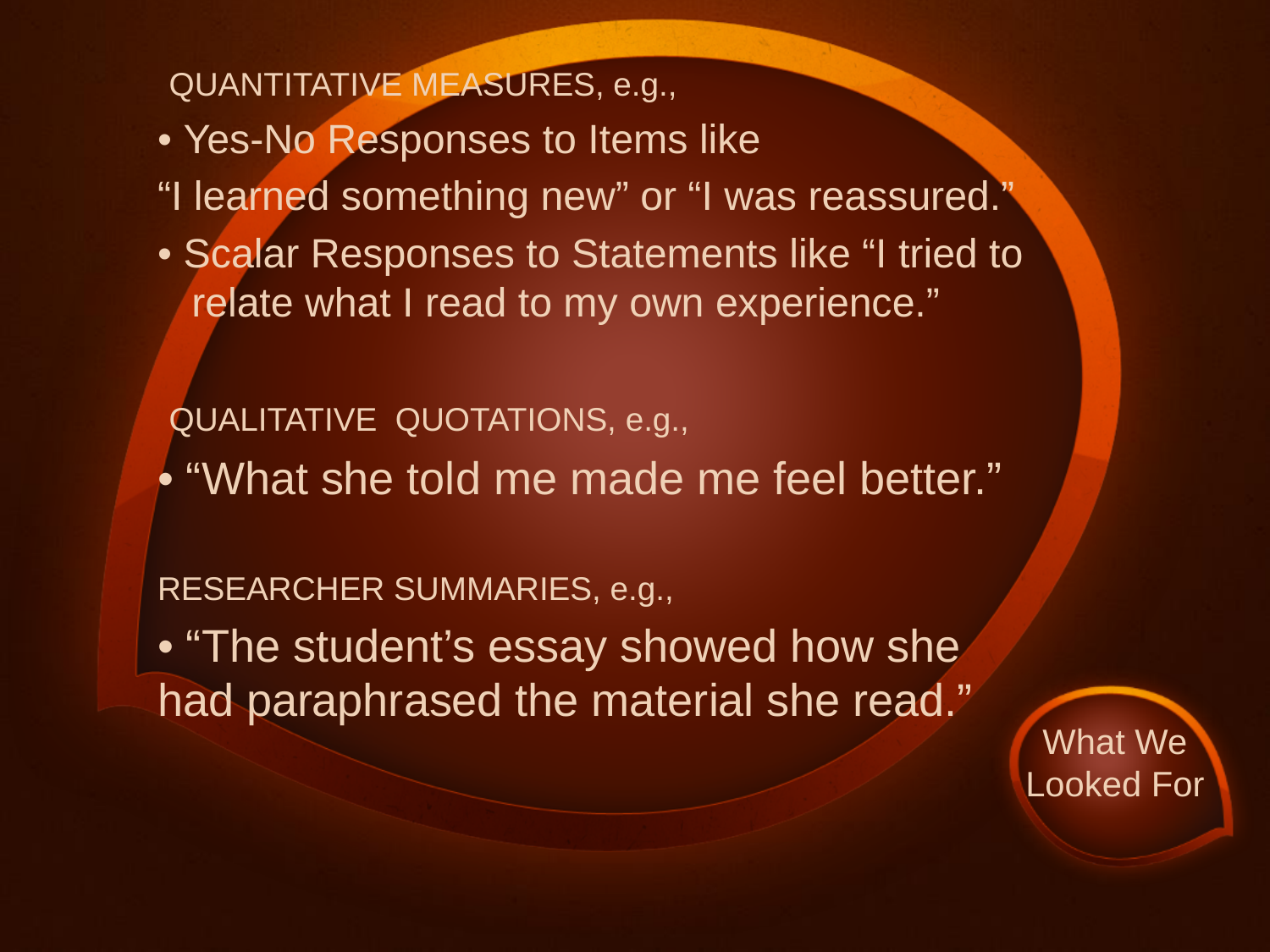

QUANTITATIVE MEASURES, e.g.,
• Yes-No Responses to Items like
“I learned something new” or “I was reassured.”
• Scalar Responses to Statements like “I tried to     relate what I read to my own experience.”

 QUALITATIVE  QUOTATIONS, e.g.,
• “What she told me made me feel better.”

RESEARCHER SUMMARIES, e.g.,
• “The student’s essay showed how she had paraphrased the material she read.”

What We Looked For